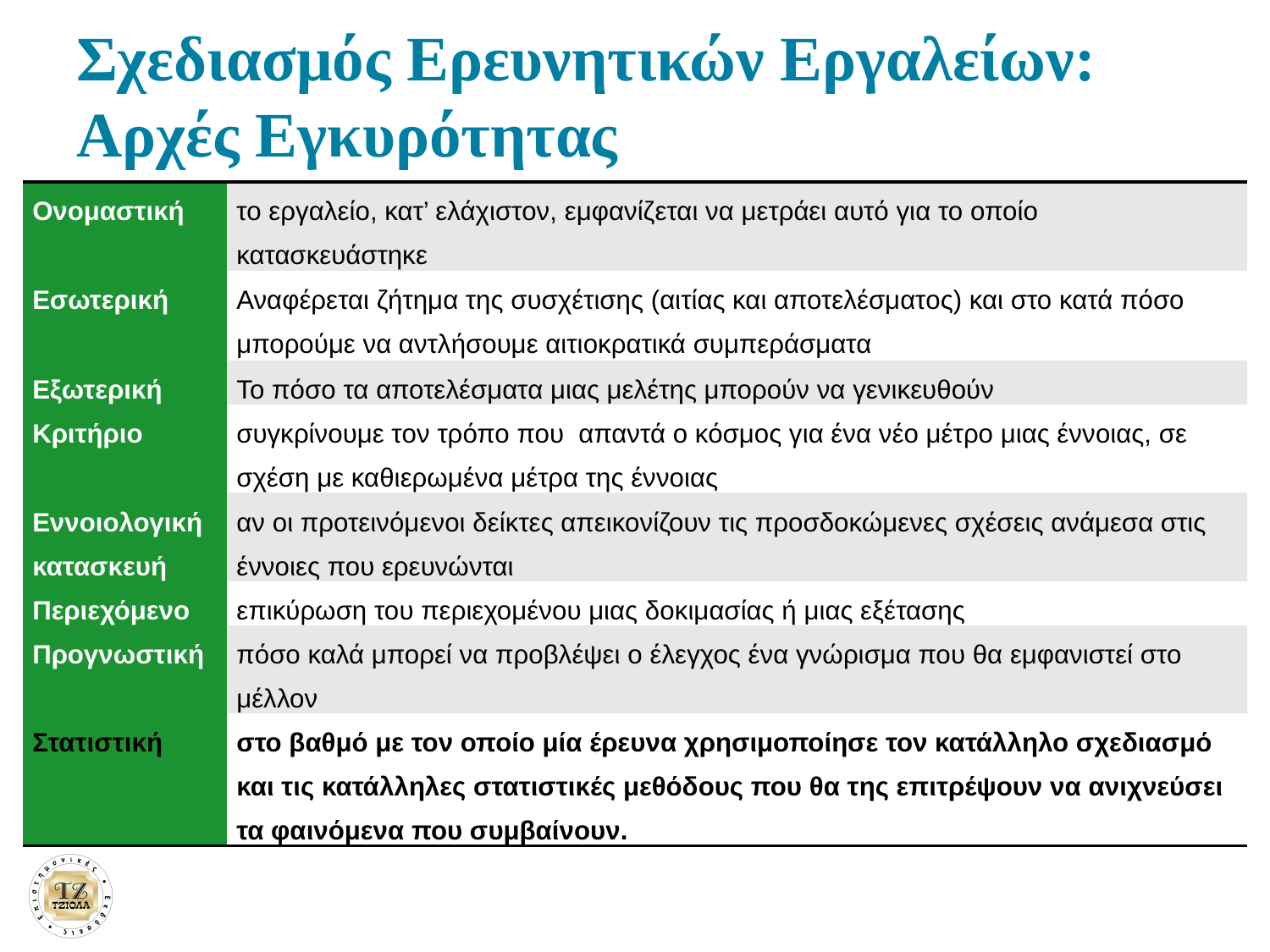

# Σχεδιασμός Ερευνητικών Εργαλείων: Αρχές Εγκυρότητας
| Ονομαστική | το εργαλείο, κατ’ ελάχιστον, εμφανίζεται να μετράει αυτό για το οποίο κατασκευάστηκε |
| --- | --- |
| Εσωτερική | Αναφέρεται ζήτημα της συσχέτισης (αιτίας και αποτελέσματος) και στο κατά πόσο μπορούμε να αντλήσουμε αιτιοκρατικά συμπεράσματα |
| Εξωτερική | Το πόσο τα αποτελέσματα μιας μελέτης μπορούν να γενικευθούν |
| Κριτήριο | συγκρίνουμε τον τρόπο που απαντά ο κόσμος για ένα νέο μέτρο μιας έννοιας, σε σχέση με καθιερωμένα μέτρα της έννοιας |
| Εννοιολογική κατασκευή | αν οι προτεινόμενοι δείκτες απεικονίζουν τις προσδοκώμενες σχέσεις ανάμεσα στις έννοιες που ερευνώνται |
| Περιεχόμενο | επικύρωση του περιεχομένου μιας δοκιμασίας ή μιας εξέτασης |
| Προγνωστική | πόσο καλά μπορεί να προβλέψει ο έλεγχος ένα γνώρισμα που θα εμφανιστεί στο μέλλον |
| Στατιστική | στο βαθμό με τον οποίο μία έρευνα χρησιμοποίησε τον κατάλληλο σχεδιασμό και τις κατάλληλες στατιστικές μεθόδους που θα της επιτρέψουν να ανιχνεύσει τα φαινόμενα που συμβαίνουν. |